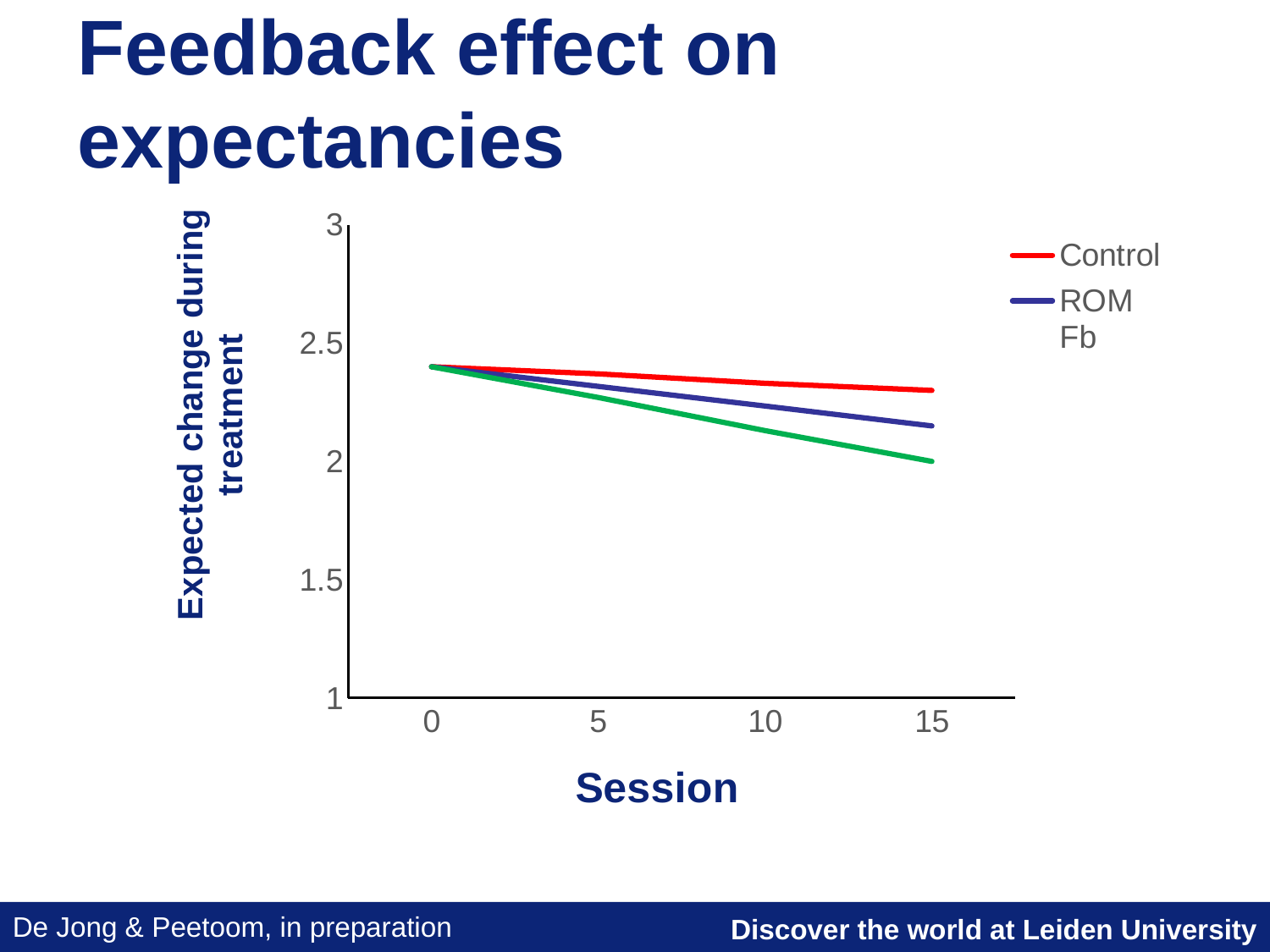

# Feedback effect on expectancies

### Chart

| Category | Control | ROM Fb | CST Fb |
|---|---|---|---|
| 0 | 2.4 | 2.4 | 2.4 |
| 5 | 2.37 | 2.317 | 2.27 |
| 10 | 2.33 | 2.234 | 2.13 |
| 15 | 2.3 | 2.15 | 2.0 |
De Jong & Peetoom, in preparation